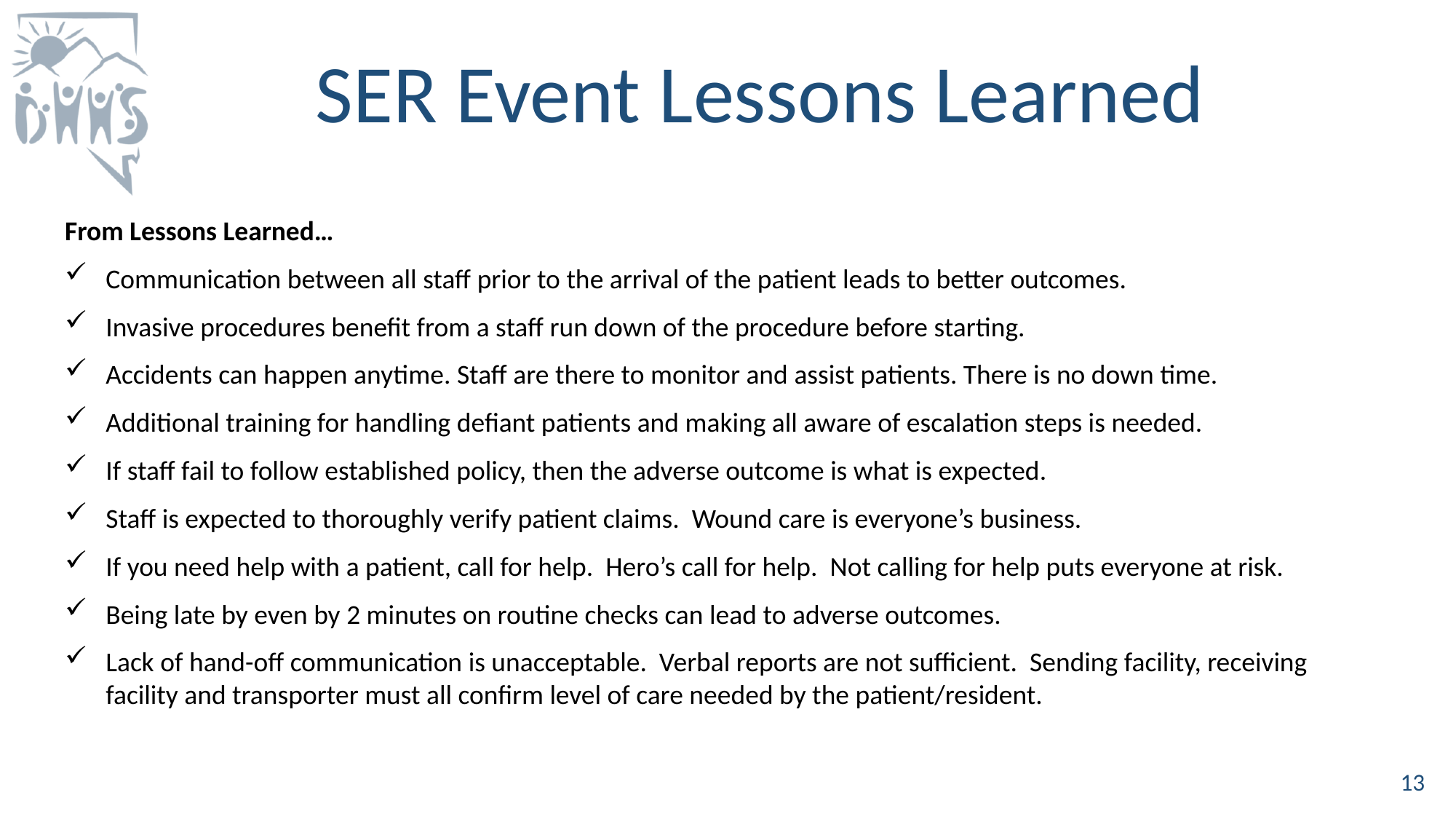

# SER Event Lessons Learned
From Lessons Learned…
Communication between all staff prior to the arrival of the patient leads to better outcomes.
Invasive procedures benefit from a staff run down of the procedure before starting.
Accidents can happen anytime. Staff are there to monitor and assist patients. There is no down time.
Additional training for handling defiant patients and making all aware of escalation steps is needed.
If staff fail to follow established policy, then the adverse outcome is what is expected.
Staff is expected to thoroughly verify patient claims.  Wound care is everyone’s business.
If you need help with a patient, call for help.  Hero’s call for help.  Not calling for help puts everyone at risk.
Being late by even by 2 minutes on routine checks can lead to adverse outcomes.
Lack of hand-off communication is unacceptable.  Verbal reports are not sufficient.  Sending facility, receiving facility and transporter must all confirm level of care needed by the patient/resident.

13